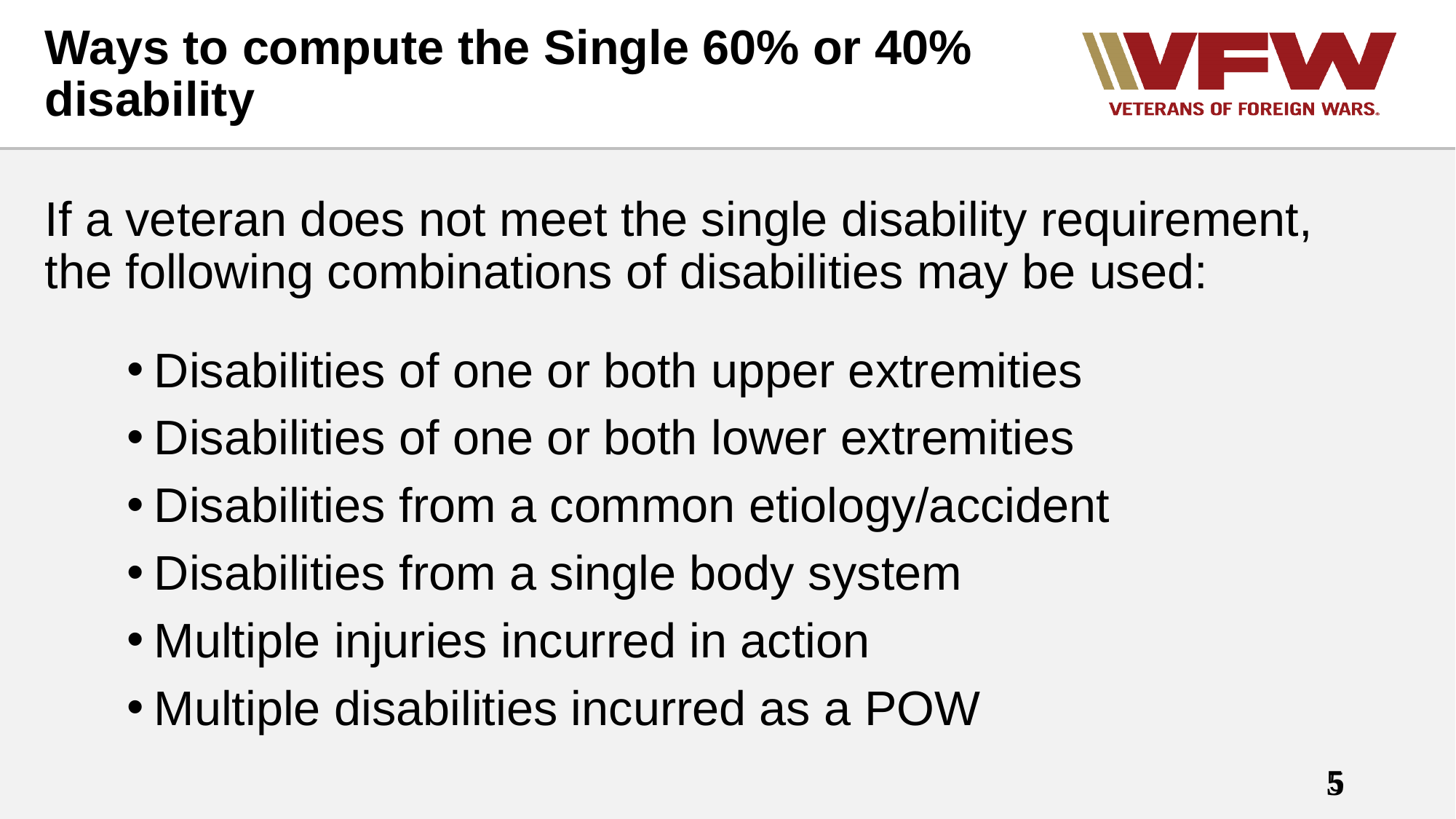

# Ways to compute the Single 60% or 40% disability
If a veteran does not meet the single disability requirement, the following combinations of disabilities may be used:

Disabilities of one or both upper extremities
Disabilities of one or both lower extremities
Disabilities from a common etiology/accident
Disabilities from a single body system
Multiple injuries incurred in action
Multiple disabilities incurred as a POW

5
5